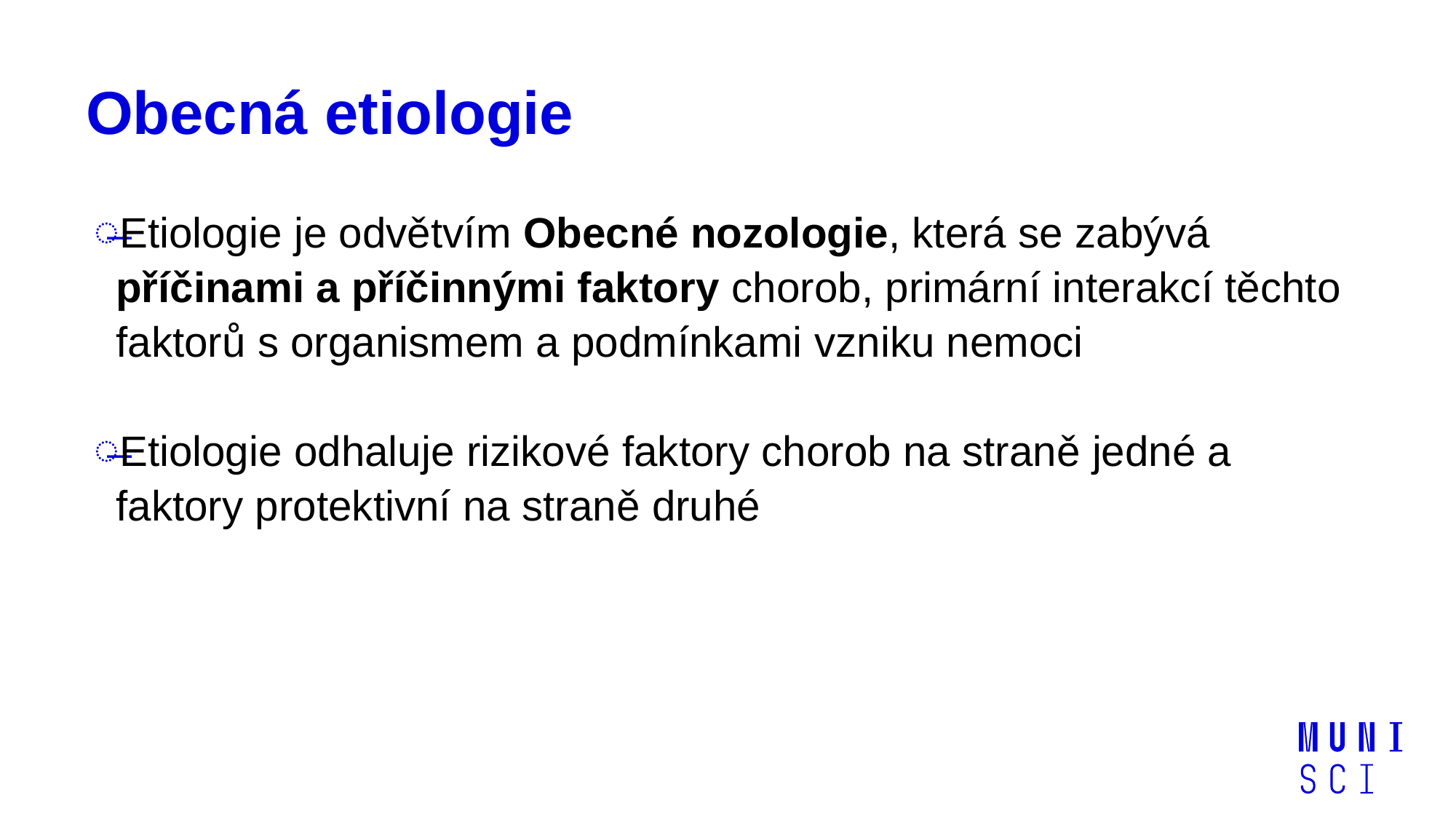

# Obecná etiologie
Etiologie je odvětvím Obecné nozologie, která se zabývá příčinami a příčinnými faktory chorob, primární interakcí těchto faktorů s organismem a podmínkami vzniku nemoci

Etiologie odhaluje rizikové faktory chorob na straně jedné a faktory protektivní na straně druhé